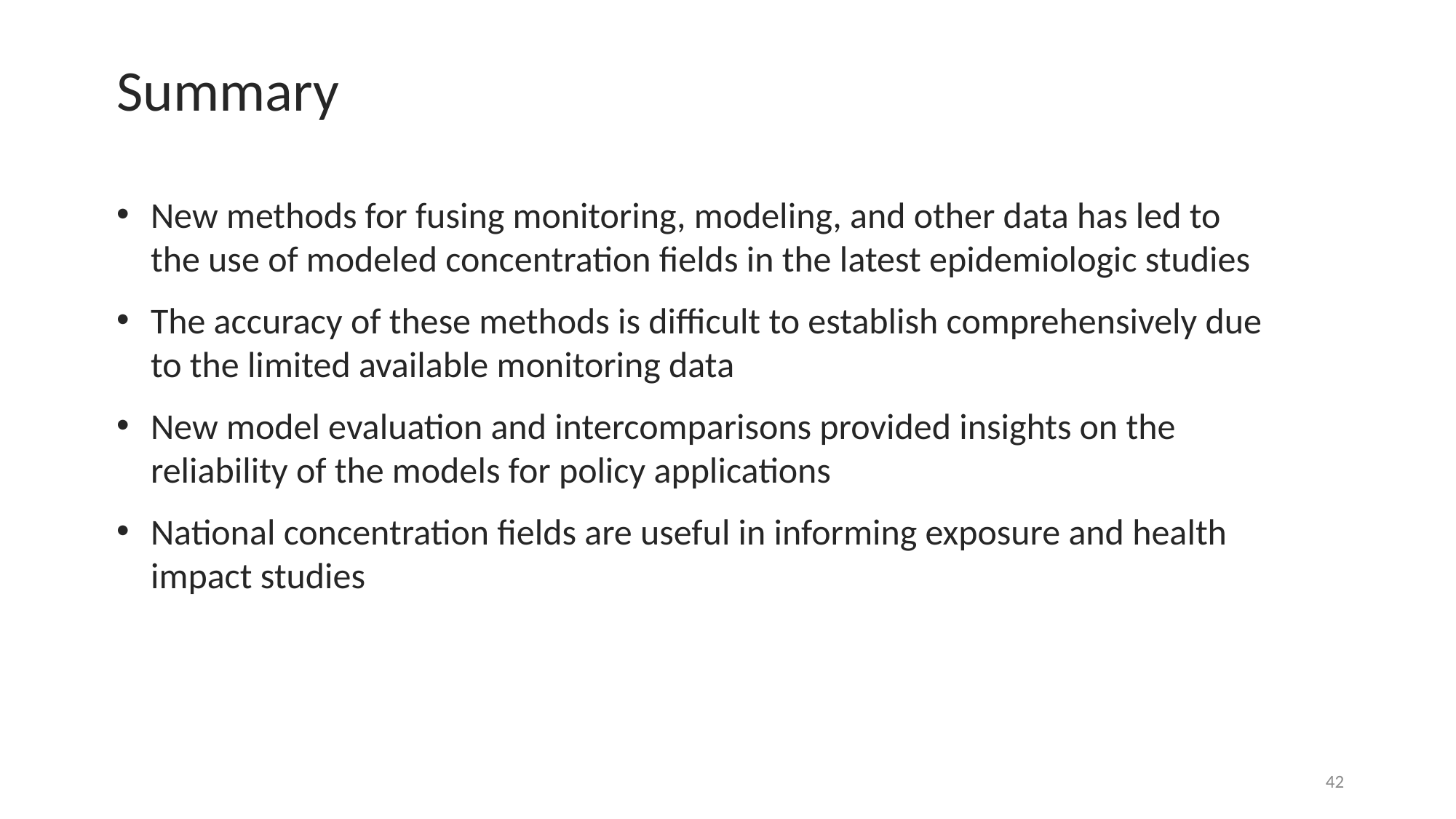

Summary
New methods for fusing monitoring, modeling, and other data has led to the use of modeled concentration fields in the latest epidemiologic studies
The accuracy of these methods is difficult to establish comprehensively due to the limited available monitoring data
New model evaluation and intercomparisons provided insights on the reliability of the models for policy applications
National concentration fields are useful in informing exposure and health impact studies
42